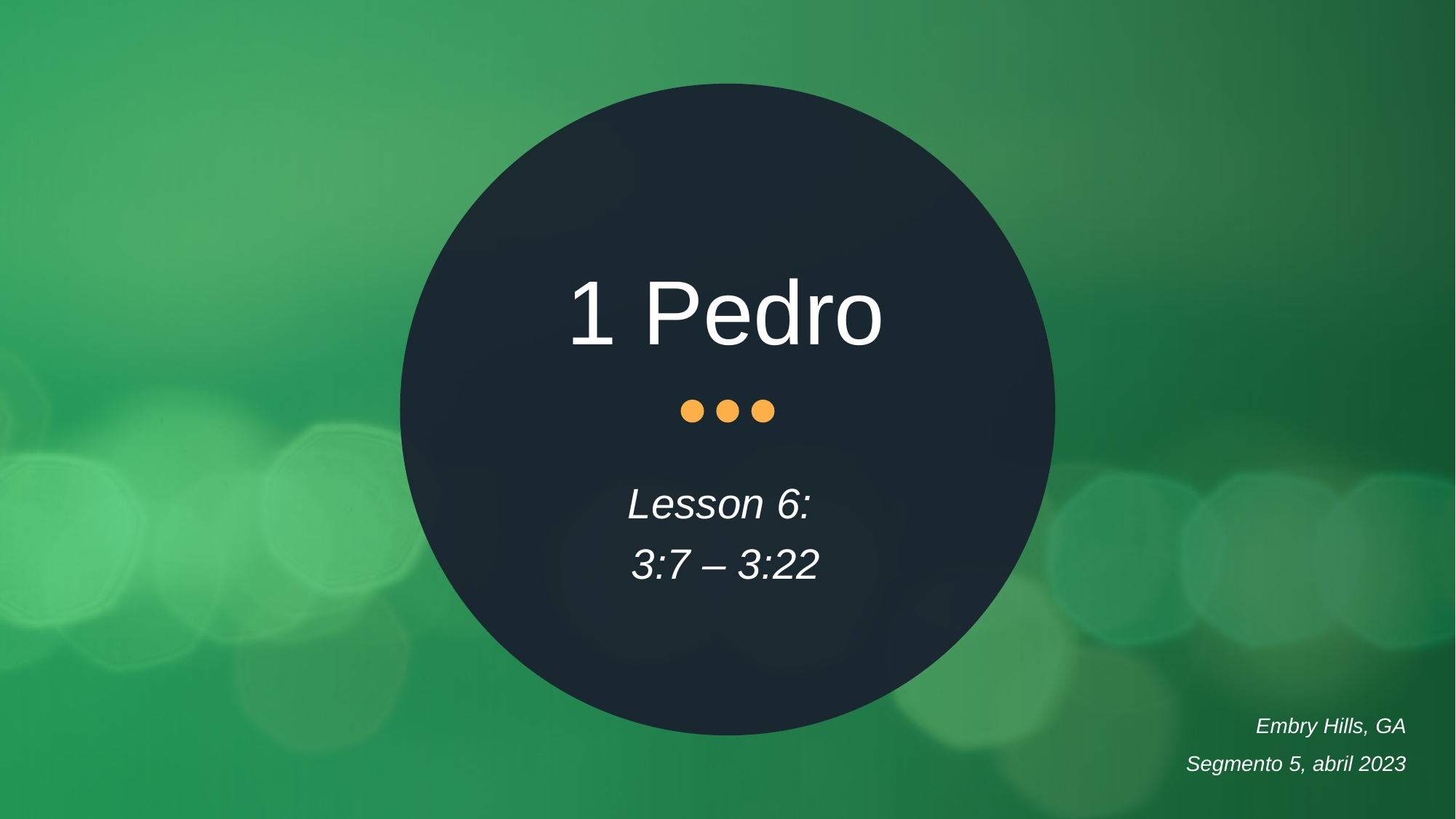

# 1 Pedro
Lesson 6:
3:7 – 3:22
Embry Hills, GA
Segmento 5, abril 2023